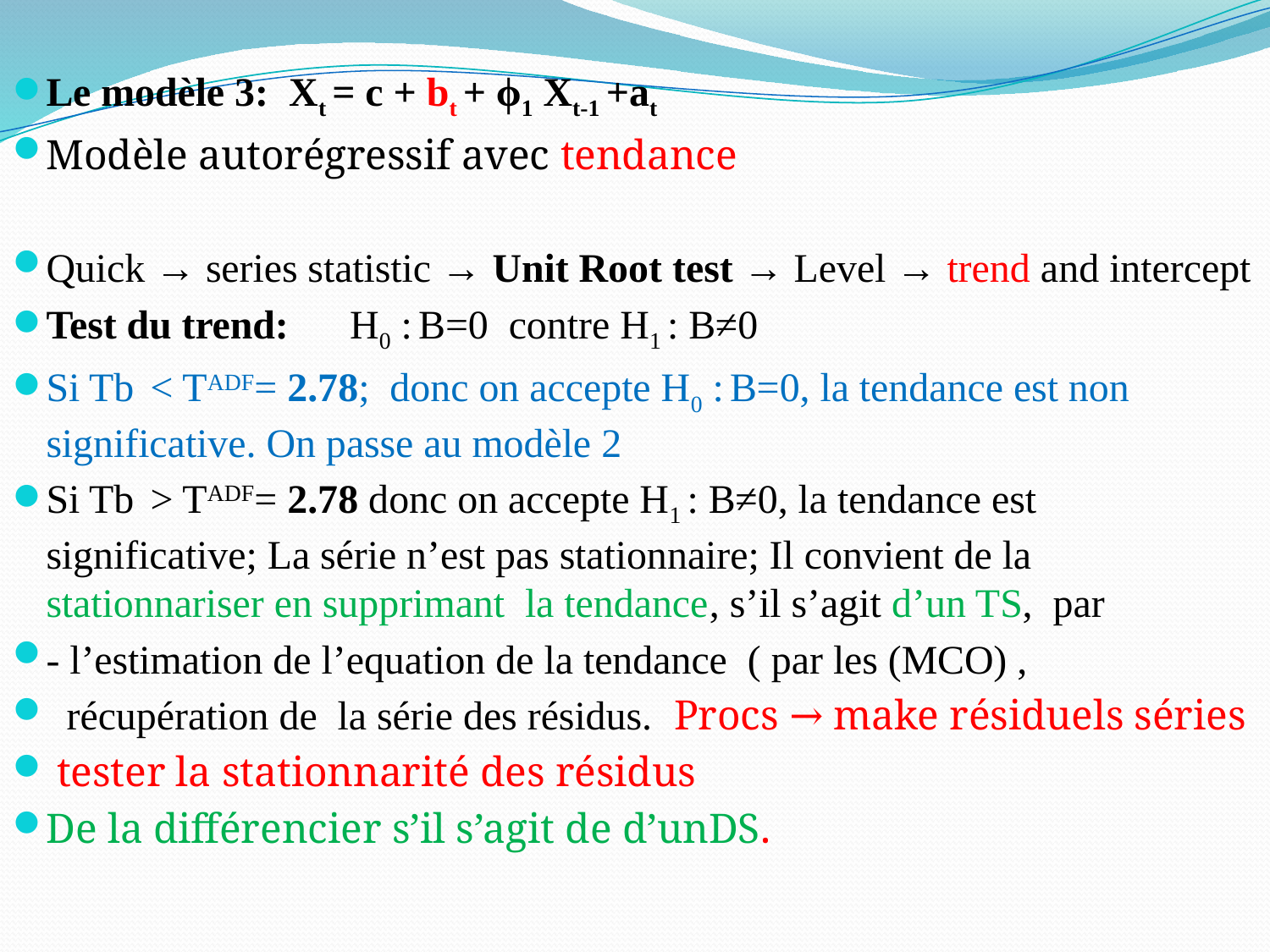

#
Le modèle 3:  Xt = c + bt + ϕ1 Xt-1 +at
Modèle autorégressif avec tendance

Quick → series statistic → Unit Root test → Level → trend and intercept
Test du trend:      H0 : B=0  contre H1 : B≠0
Si Tb  ˂ TADF= 2.78;  donc on accepte H0 : B=0, la tendance est non significative. On passe au modèle 2
Si Tb  ˃ TADF= 2.78 donc on accepte H1 : B≠0, la tendance est significative; La série n’est pas stationnaire; Il convient de la stationnariser en supprimant  la tendance, s’il s’agit d’un TS,  par
- l’estimation de l’equation de la tendance  ( par les (MCO) ,
  récupération de  la série des résidus.  Procs → make résiduels séries
 tester la stationnarité des résidus
De la différencier s’il s’agit de d’unDS.